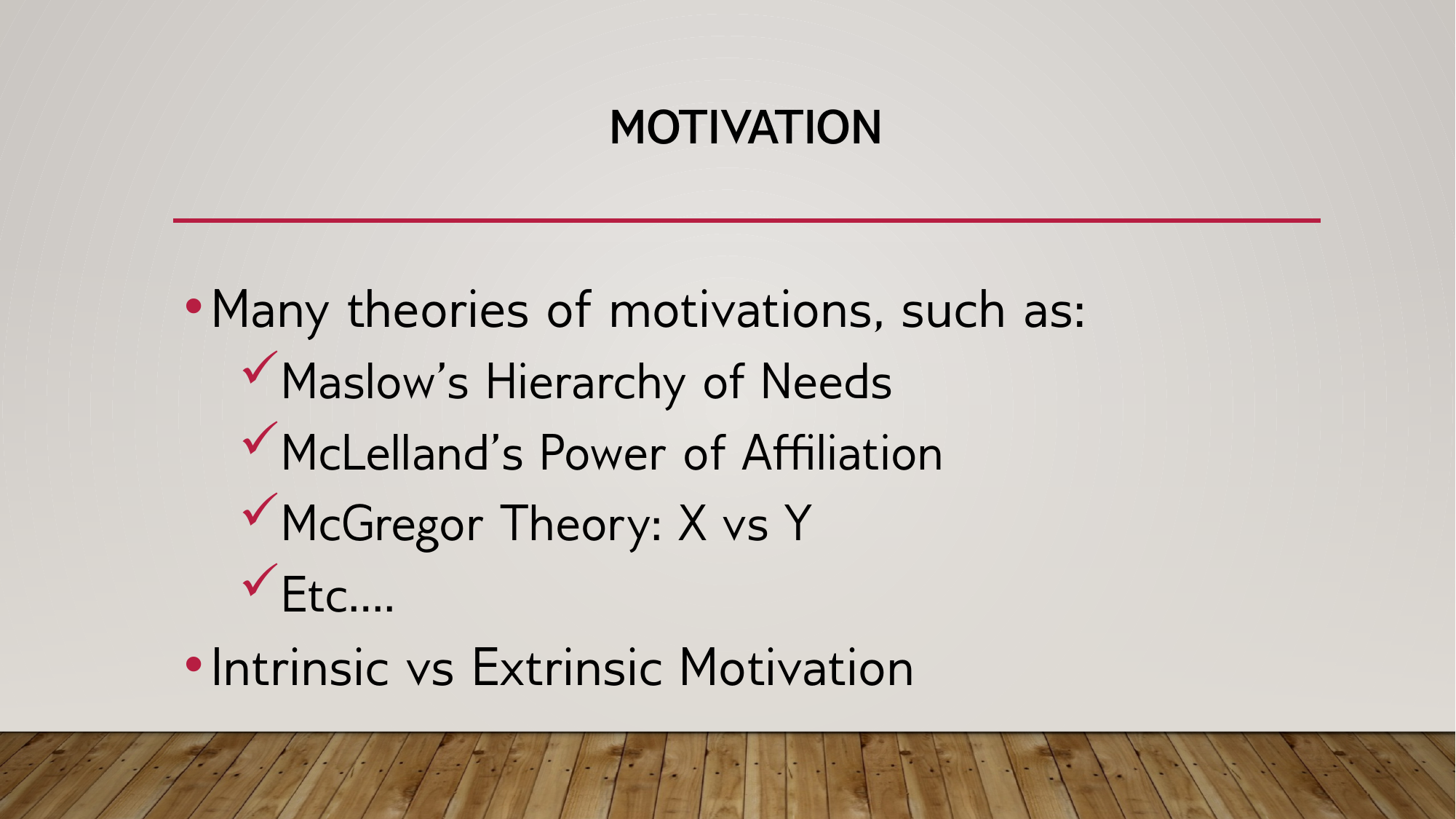

# motivation
Many theories of motivations, such as:
Maslow’s Hierarchy of Needs
McLelland’s Power of Affiliation
McGregor Theory: X vs Y
Etc….
Intrinsic vs Extrinsic Motivation